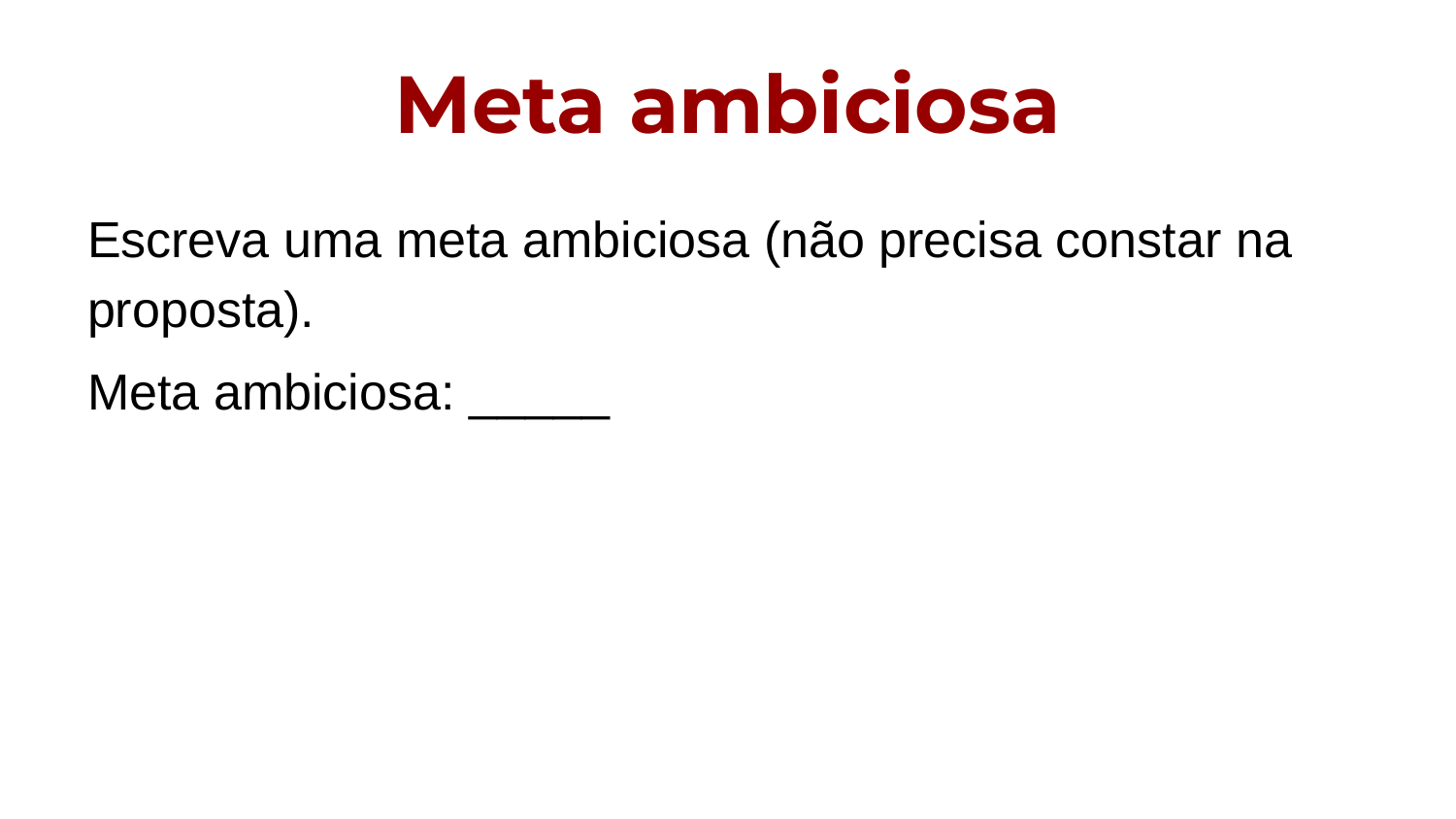

# Meta ambiciosa
Escreva uma meta ambiciosa (não precisa constar na proposta).
Meta ambiciosa: _____